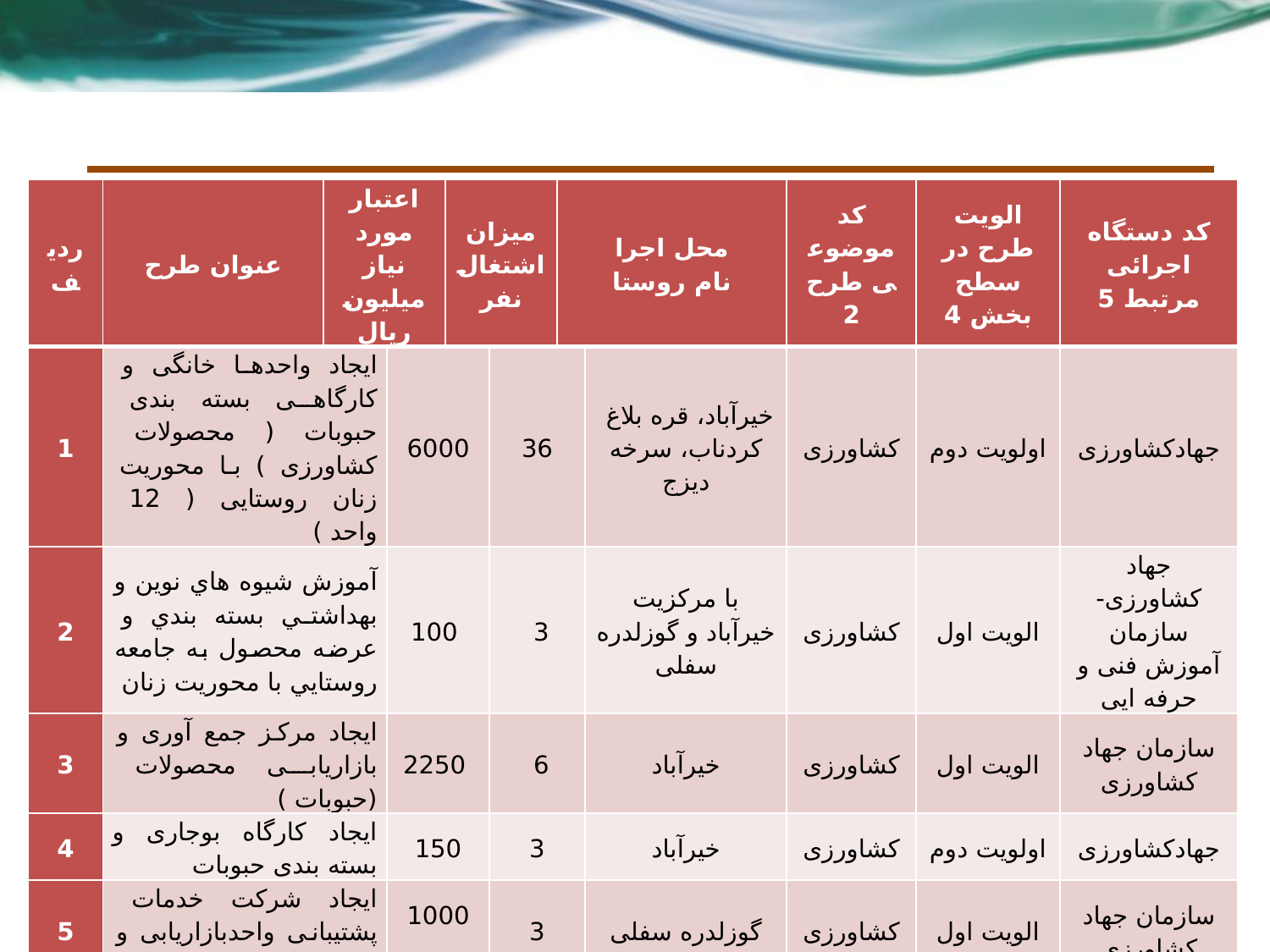

| ردیف | عنوان طرح | اعتبار مورد نیاز میلیون ریال |  | میزان اشتغال نفر |  | محل اجرا نام روستا |  | کد موضوعی طرح 2 | الویت طرح در سطح بخش 4 | کد دستگاه اجرائی مرتبط 5 |
| --- | --- | --- | --- | --- | --- | --- | --- | --- | --- | --- |
| 1 | ایجاد واحدها خانگی و کارگاهی بسته بندی حبوبات ( محصولات کشاورزی ) با محوریت زنان روستایی ( 12 واحد ) |  | 6000 |  | 36 |  | خیرآباد، قره بلاغ کردناب، سرخه دیزج | کشاورزی | اولویت دوم | جهادکشاورزی |
| 2 | آموزش شيوه هاي نوين و بهداشتي بسته بندي و عرضه محصول به جامعه روستايي با محوريت زنان |  | 100 |  | 3 |  | با مرکزیت خیرآباد و گوزلدره سفلی | کشاورزی | الویت اول | جهاد کشاورزی- سازمان آموزش فنی و حرفه ایی |
| 3 | ایجاد مرکز جمع آوری و بازاریابی محصولات (حبوبات ) |  | 2250 |  | 6 |  | خیرآباد | کشاورزی | الویت اول | سازمان جهاد کشاورزی |
| 4 | ایجاد کارگاه بوجاری و بسته بندی حبوبات |  | 150 |  | 3 |  | خیرآباد | کشاورزی | اولویت دوم | جهادکشاورزی |
| 5 | ایجاد شرکت خدمات پشتیبانی واحدبازاریابی و فروش محصول (1واحد) |  | 1000 |  | 3 |  | گوزلدره سفلی | کشاورزی | الویت اول | سازمان جهاد کشاورزی |
| 6 | تولید کارتن برای بسته بندی از ضایعات کشاورزی |  | 140000 |  | 32 |  | شهرک صنعتی | کشاورزی | الویت اول | سازمان جهاد کشاورزی |